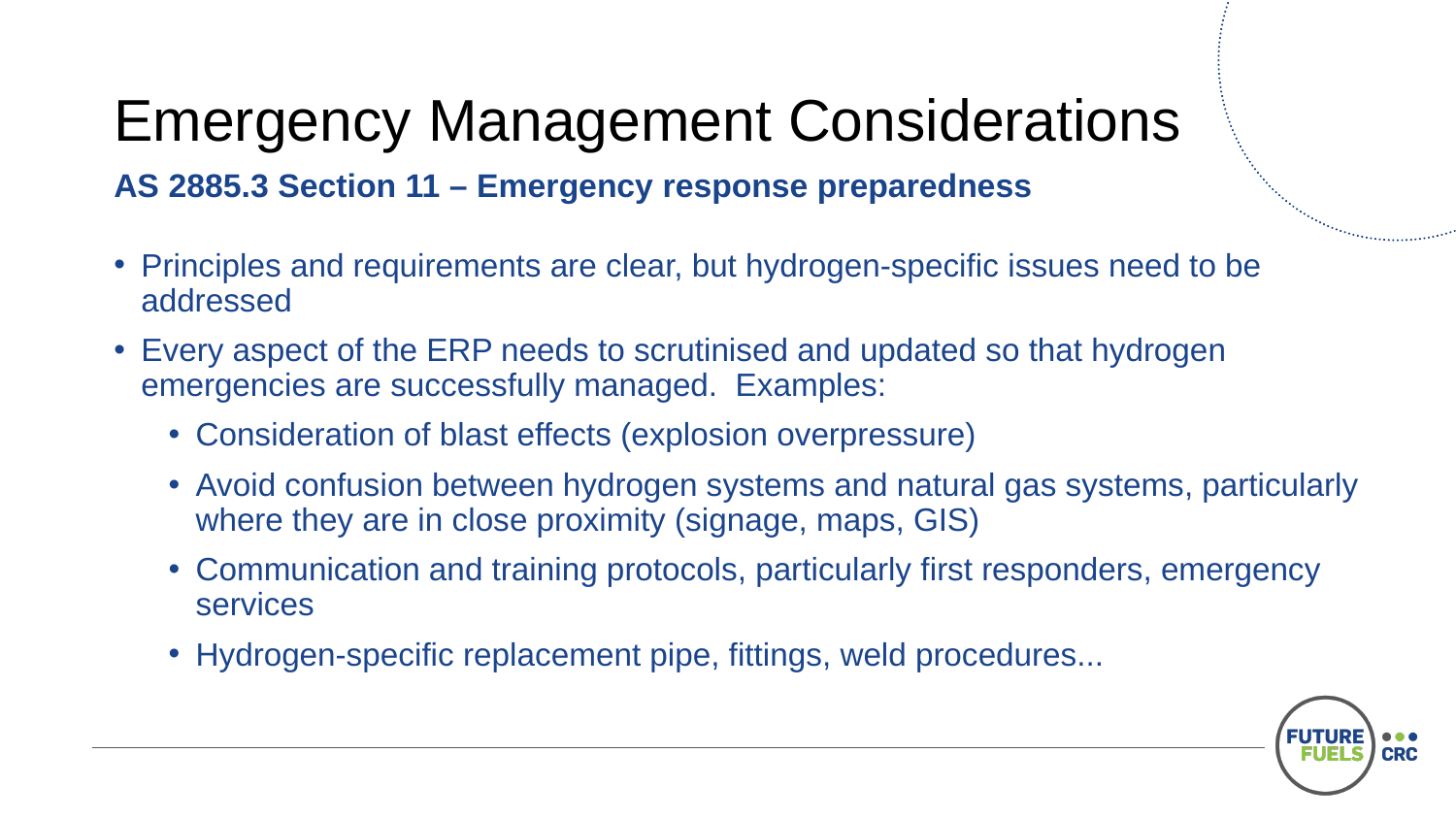

# Emergency Management Considerations
AS 2885.3 Section 11 – Emergency response preparedness
Principles and requirements are clear, but hydrogen-specific issues need to be addressed
Every aspect of the ERP needs to scrutinised and updated so that hydrogen emergencies are successfully managed.  Examples:
Consideration of blast effects (explosion overpressure)
Avoid confusion between hydrogen systems and natural gas systems, particularly where they are in close proximity (signage, maps, GIS)
Communication and training protocols, particularly first responders, emergency services
Hydrogen-specific replacement pipe, fittings, weld procedures...